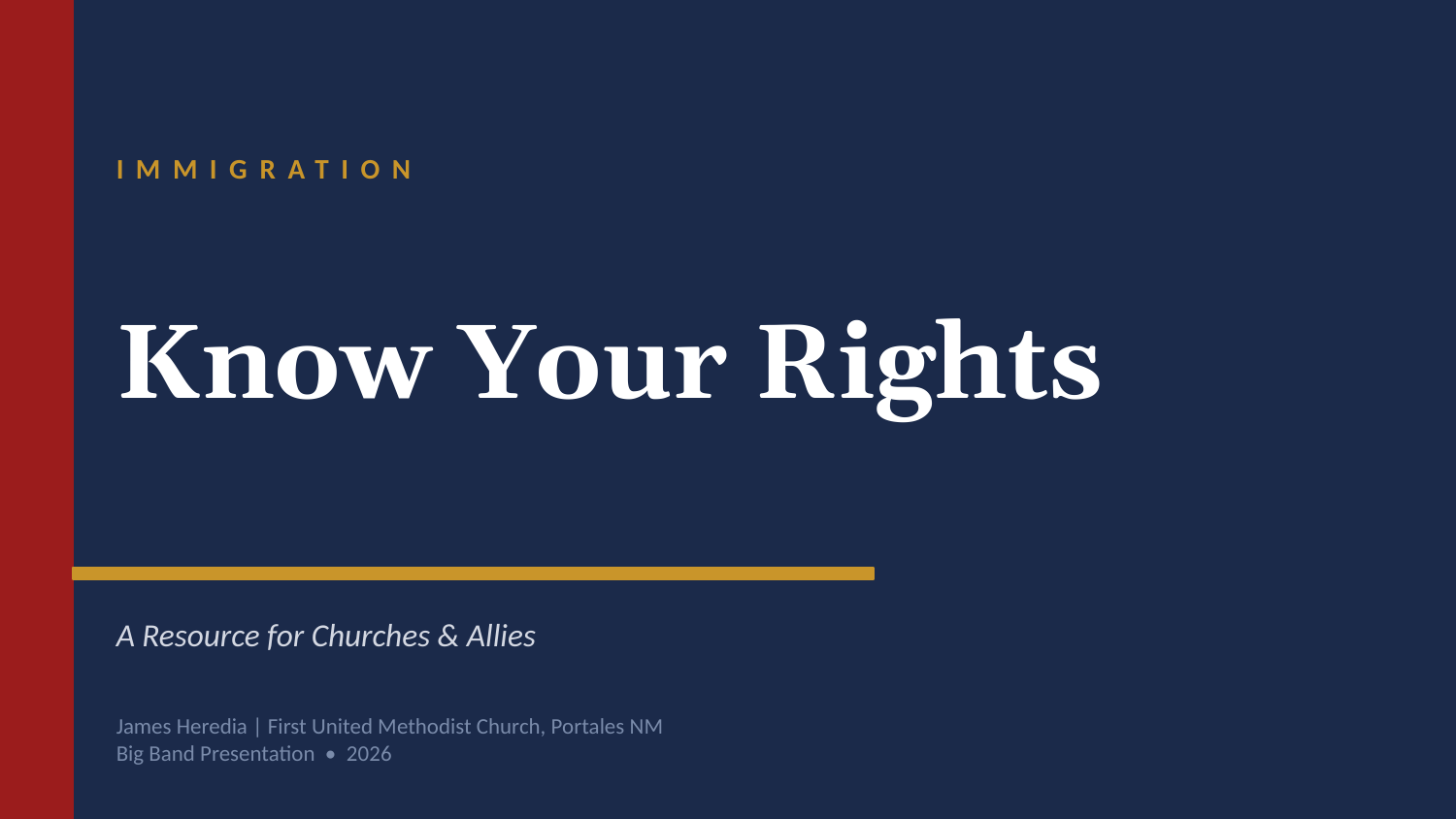

IMMIGRATION
Know Your Rights

A Resource for Churches & Allies
James Heredia | First United Methodist Church, Portales NM
Big Band Presentation  •  2026